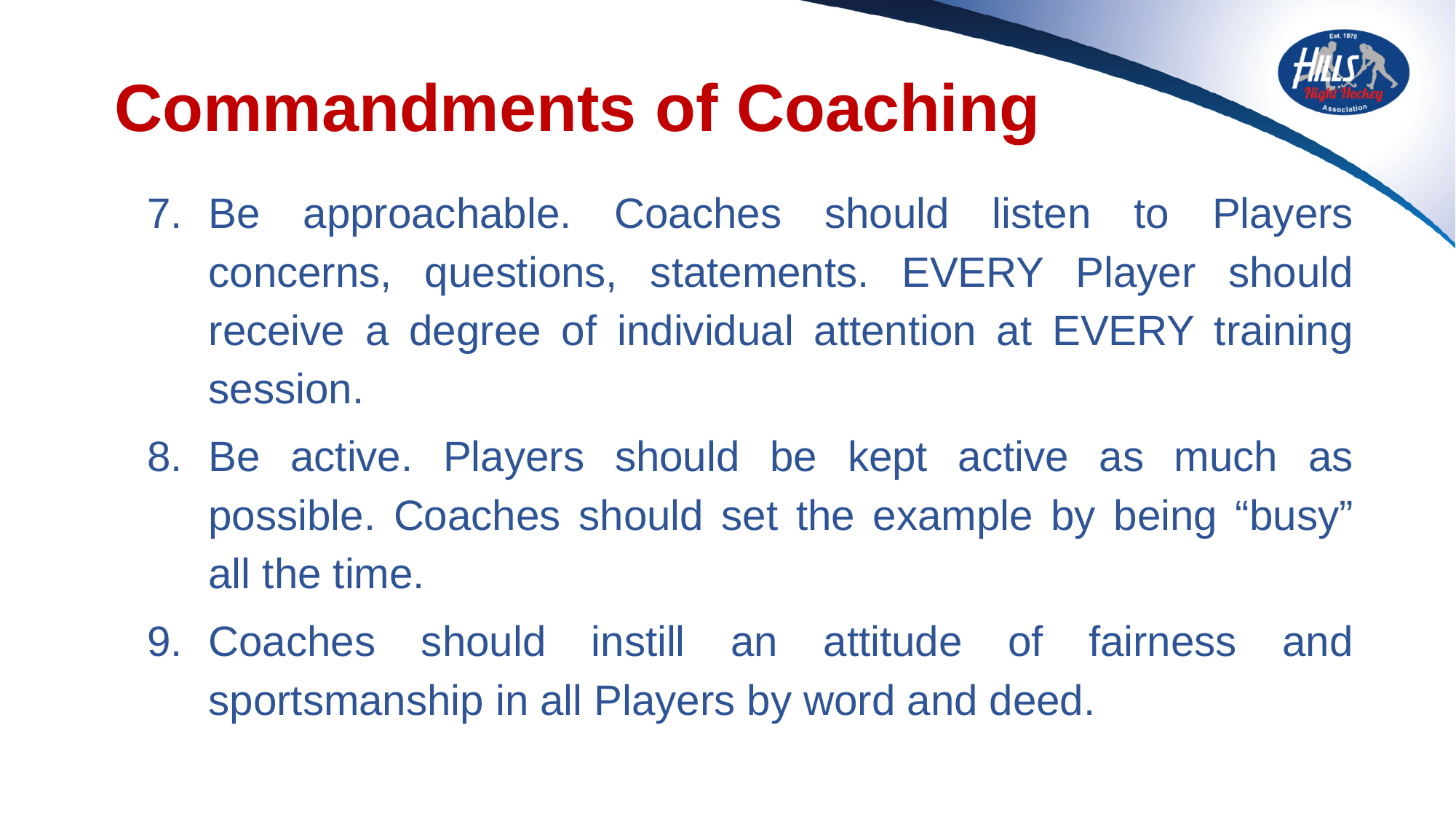

# Commandments of Coaching
Be approachable. Coaches should listen to Players concerns, questions, statements. EVERY Player should receive a degree of individual attention at EVERY training session.
Be active. Players should be kept active as much as possible. Coaches should set the example by being “busy” all the time.
Coaches should instill an attitude of fairness and sportsmanship in all Players by word and deed.